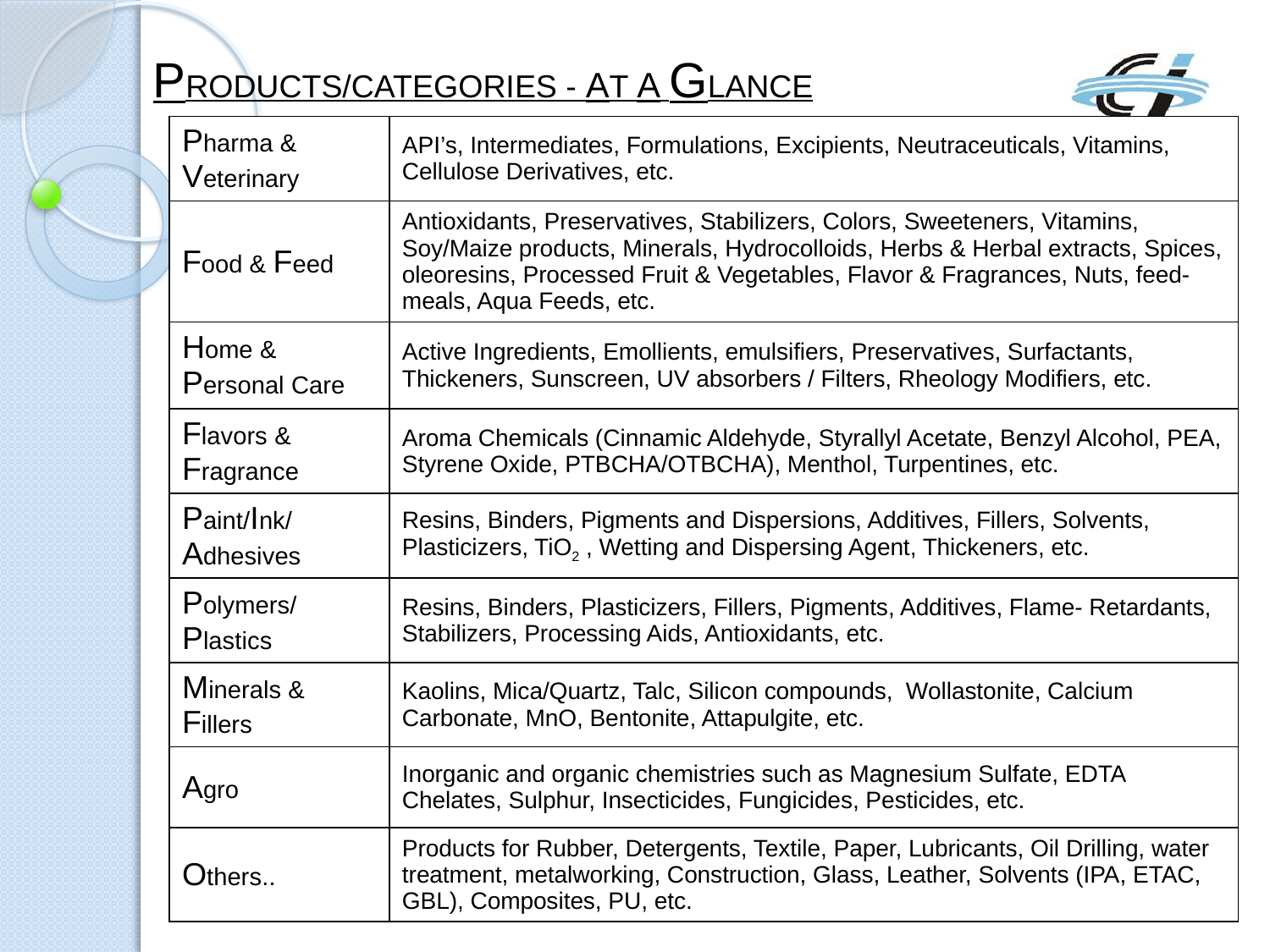

PRODUCTS/CATEGORIES - AT A GLANCE
| Pharma & Veterinary | API’s, Intermediates, Formulations, Excipients, Neutraceuticals, Vitamins, Cellulose Derivatives, etc. |
| --- | --- |
| Food & Feed | Antioxidants, Preservatives, Stabilizers, Colors, Sweeteners, Vitamins, Soy/Maize products, Minerals, Hydrocolloids, Herbs & Herbal extracts, Spices, oleoresins, Processed Fruit & Vegetables, Flavor & Fragrances, Nuts, feed-meals, Aqua Feeds, etc. |
| Home & Personal Care | Active Ingredients, Emollients, emulsifiers, Preservatives, Surfactants, Thickeners, Sunscreen, UV absorbers / Filters, Rheology Modifiers, etc. |
| Flavors & Fragrance | Aroma Chemicals (Cinnamic Aldehyde, Styrallyl Acetate, Benzyl Alcohol, PEA, Styrene Oxide, PTBCHA/OTBCHA), Menthol, Turpentines, etc. |
| Paint/Ink/ Adhesives | Resins, Binders, Pigments and Dispersions, Additives, Fillers, Solvents, Plasticizers, TiO2 , Wetting and Dispersing Agent, Thickeners, etc. |
| Polymers/ Plastics | Resins, Binders, Plasticizers, Fillers, Pigments, Additives, Flame- Retardants, Stabilizers, Processing Aids, Antioxidants, etc. |
| Minerals & Fillers | Kaolins, Mica/Quartz, Talc, Silicon compounds, Wollastonite, Calcium Carbonate, MnO, Bentonite, Attapulgite, etc. |
| Agro | Inorganic and organic chemistries such as Magnesium Sulfate, EDTA Chelates, Sulphur, Insecticides, Fungicides, Pesticides, etc. |
| Others.. | Products for Rubber, Detergents, Textile, Paper, Lubricants, Oil Drilling, water treatment, metalworking, Construction, Glass, Leather, Solvents (IPA, ETAC, GBL), Composites, PU, etc. |